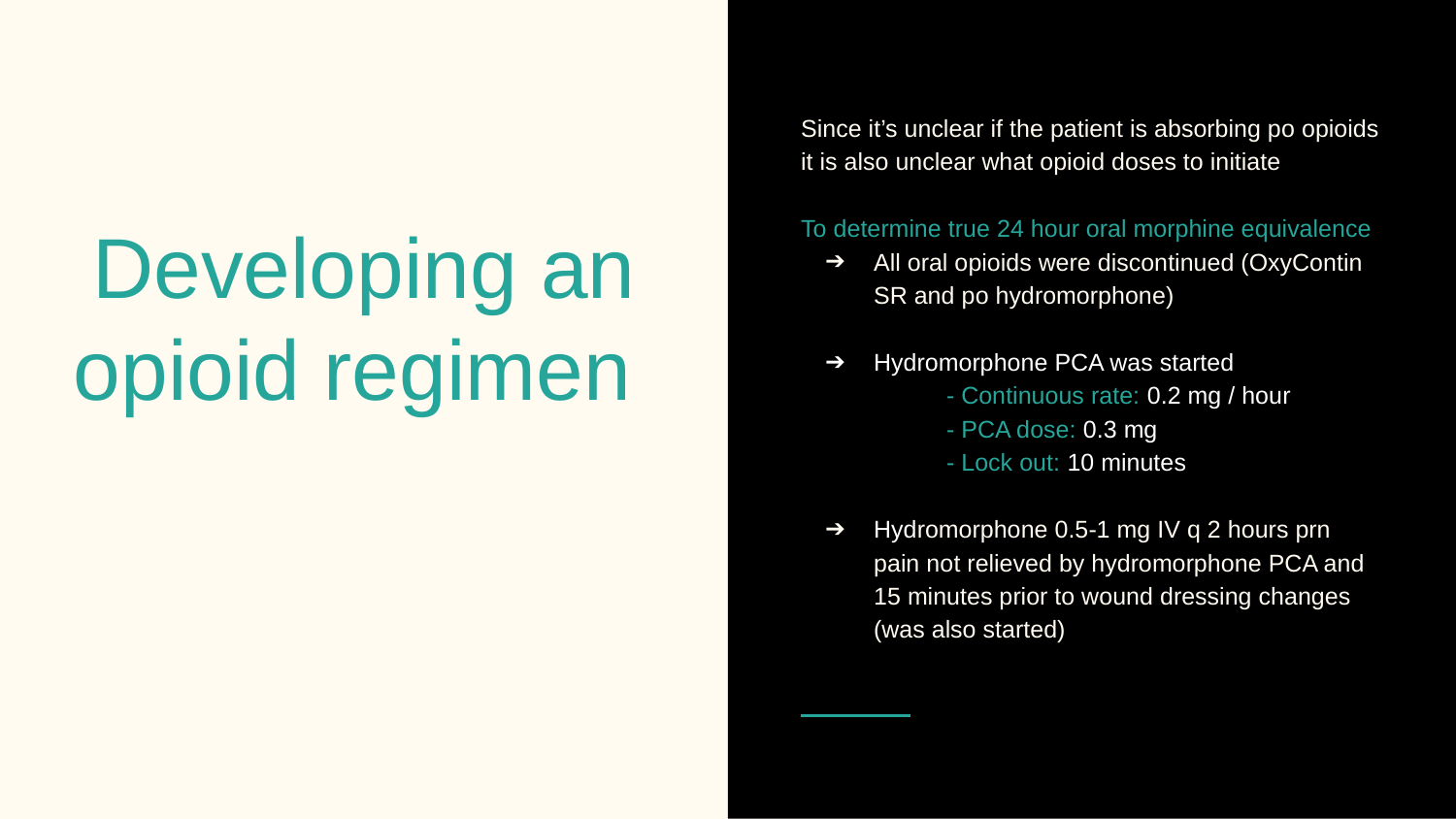

Since it’s unclear if the patient is absorbing po opioids it is also unclear what opioid doses to initiate

To determine true 24 hour oral morphine equivalence
All oral opioids were discontinued (OxyContin SR and po hydromorphone)

Hydromorphone PCA was started
- Continuous rate: 0.2 mg / hour
- PCA dose: 0.3 mg
- Lock out: 10 minutes

Hydromorphone 0.5-1 mg IV q 2 hours prn pain not relieved by hydromorphone PCA and 15 minutes prior to wound dressing changes (was also started)

# Developing an opioid regimen